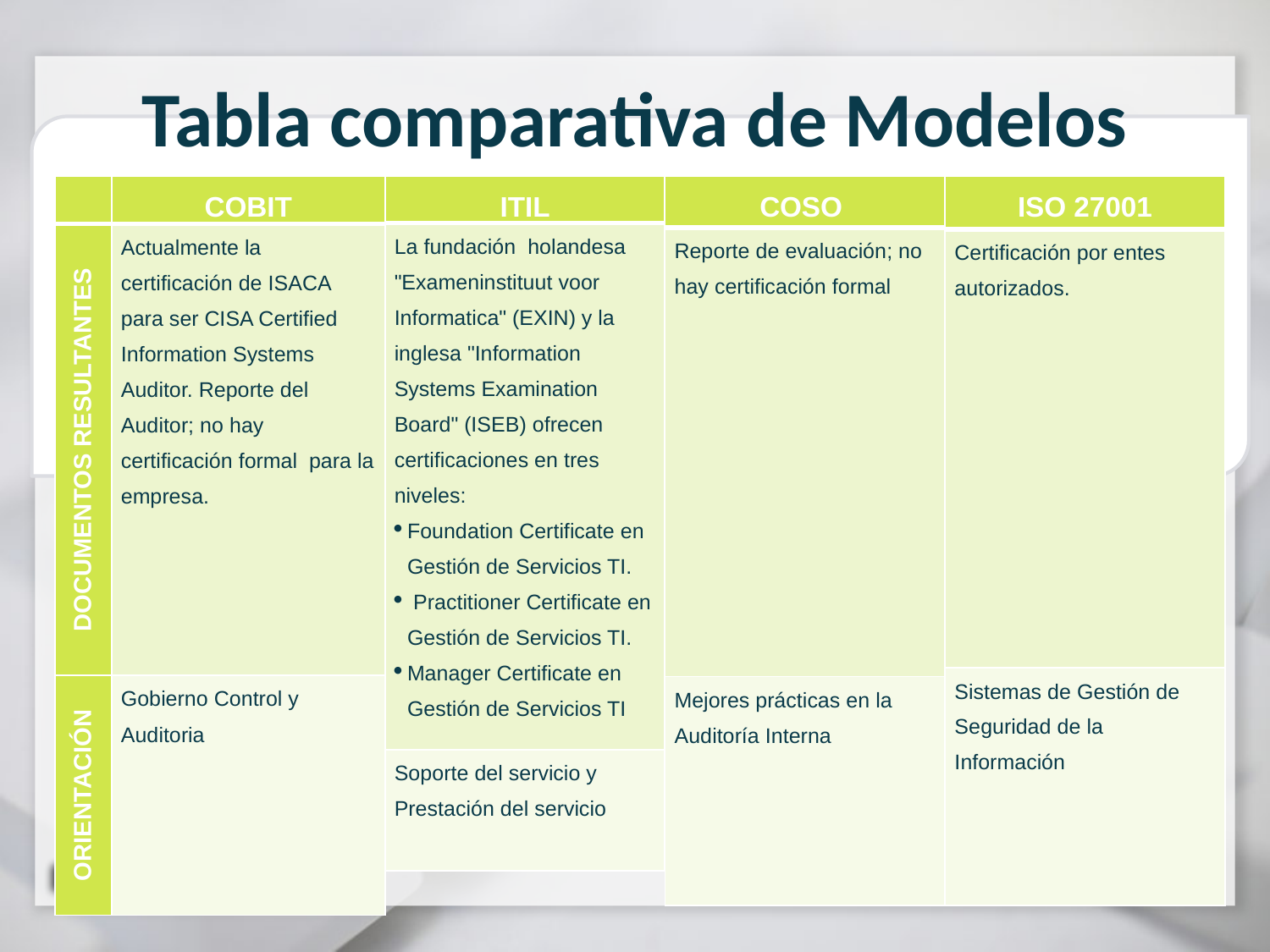

Tabla comparativa de Modelos
|  | COBIT |
| --- | --- |
| DOCUMENTOS RESULTANTES | Actualmente la certificación de ISACA para ser CISA Certified Information Systems Auditor. Reporte del Auditor; no hay certificación formal para la empresa. |
| ORIENTACIÓN | Gobierno Control y Auditoria |
| COSO |
| --- |
| Reporte de evaluación; no hay certificación formal |
| Mejores prácticas en la Auditoría Interna |
| ITIL |
| --- |
| La fundación holandesa "Exameninstituut voor Informatica" (EXIN) y la inglesa "Information Systems Examination Board" (ISEB) ofrecen certificaciones en tres niveles: Foundation Certificate en Gestión de Servicios TI. Practitioner Certificate en Gestión de Servicios TI. Manager Certificate en Gestión de Servicios TI |
| Soporte del servicio y Prestación del servicio |
| ISO 27001 |
| --- |
| Certificación por entes autorizados. |
| Sistemas de Gestión de Seguridad de la Información |